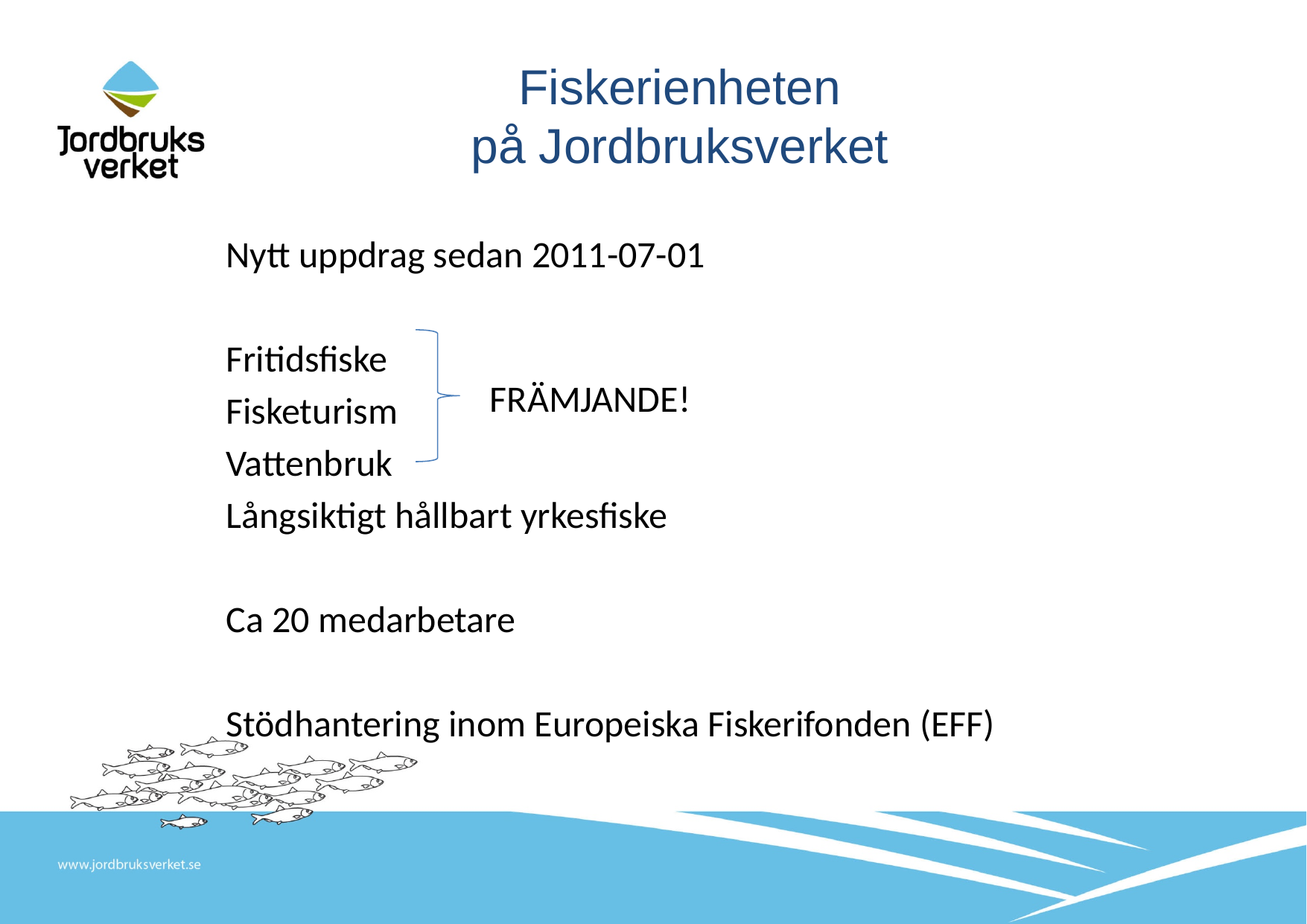

# Fiskerienheten på Jordbruksverket
Nytt uppdrag sedan 2011-07-01

Fritidsfiske
Fisketurism
Vattenbruk
Långsiktigt hållbart yrkesfiske

Ca 20 medarbetare

Stödhantering inom Europeiska Fiskerifonden (EFF)

FRÄMJANDE!